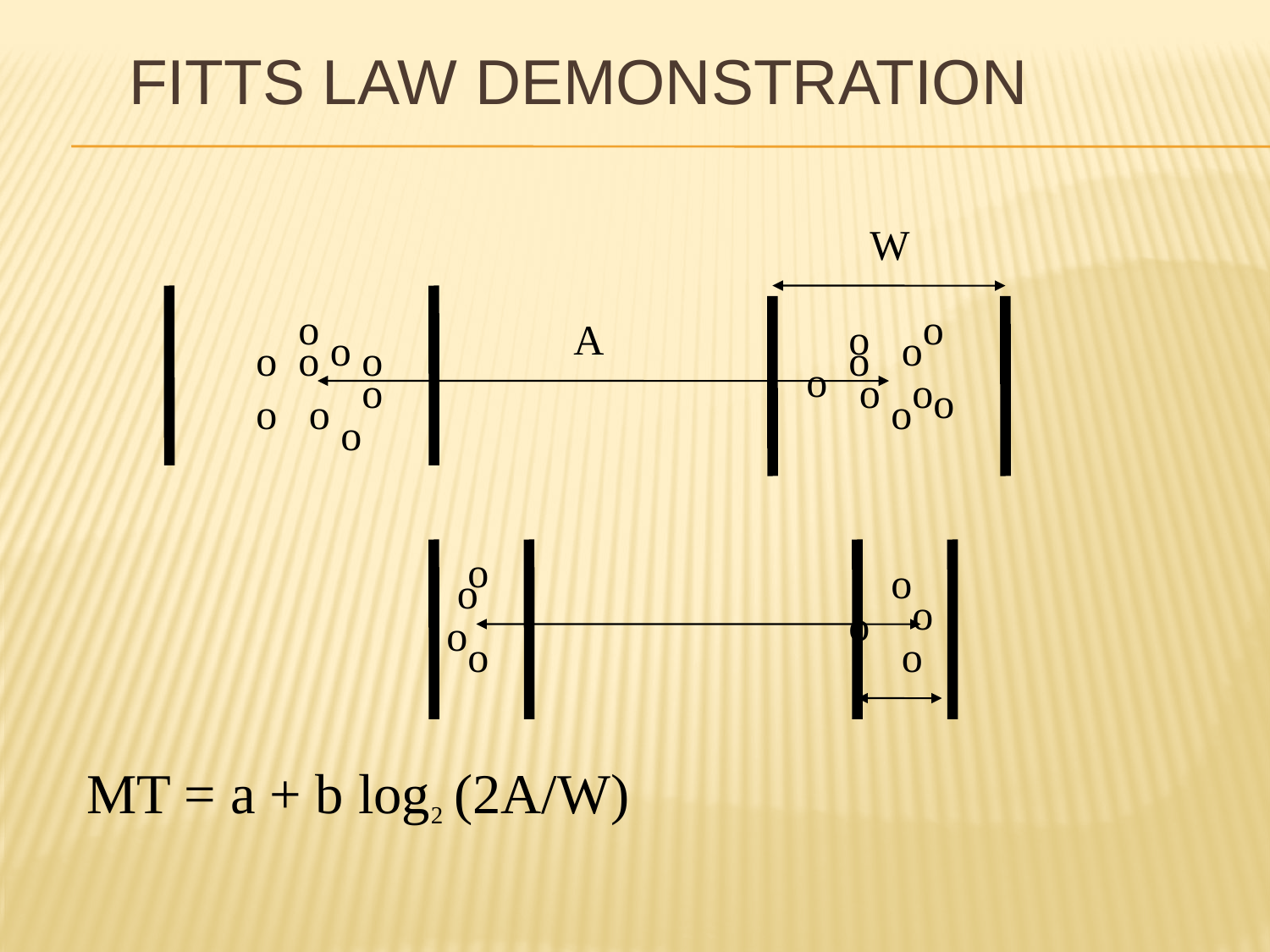

# Fitts Law Demonstration
W

o

o

A
o
o
o
o
o
o
o
o
o
o
o
o
o
o

o
o

o

o
o
o
o
o
o

o

MT = a + b log2 (2A/W)